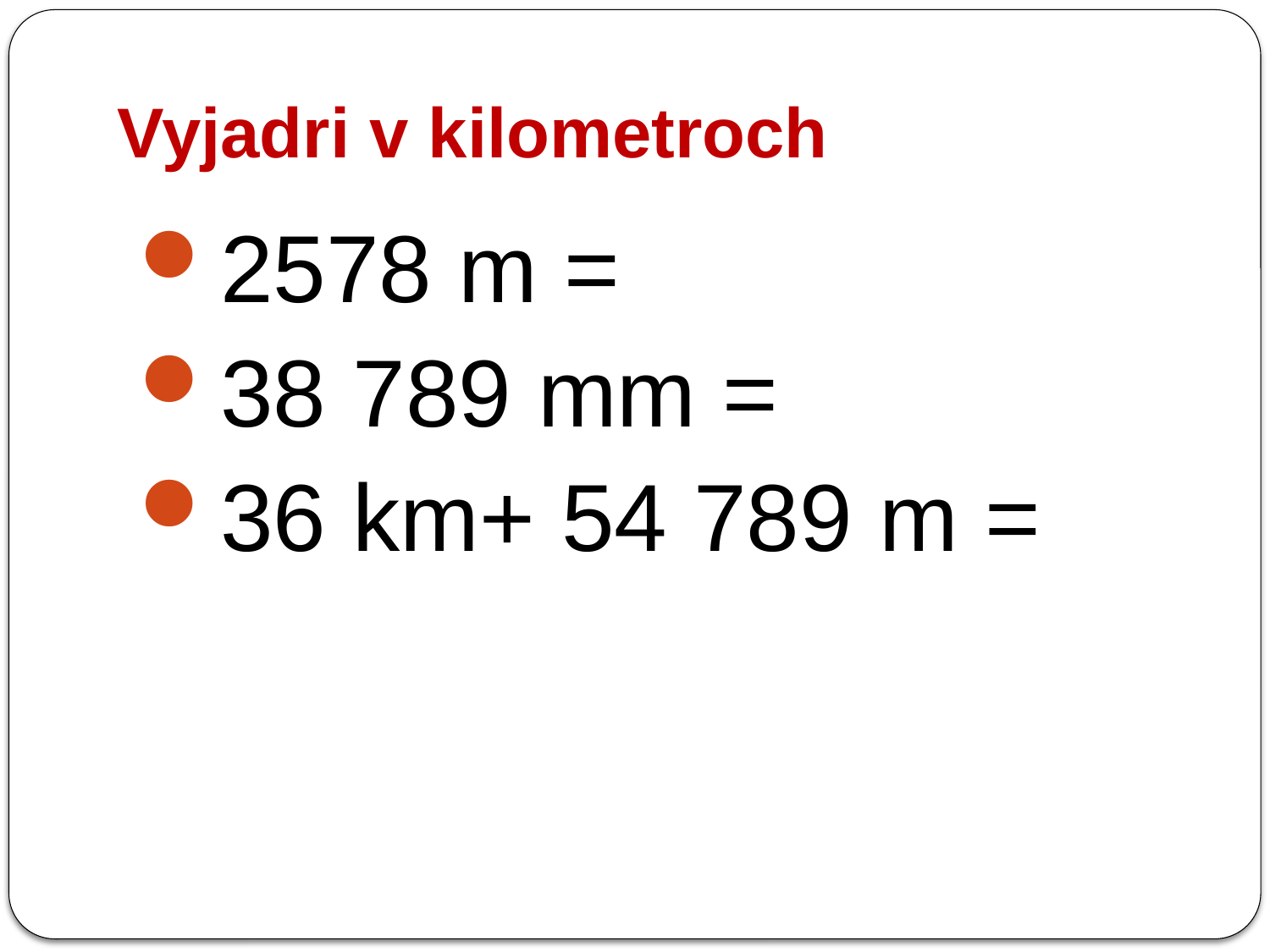

# Vyjadri v kilometroch
2578 m =
38 789 mm =
36 km+ 54 789 m =